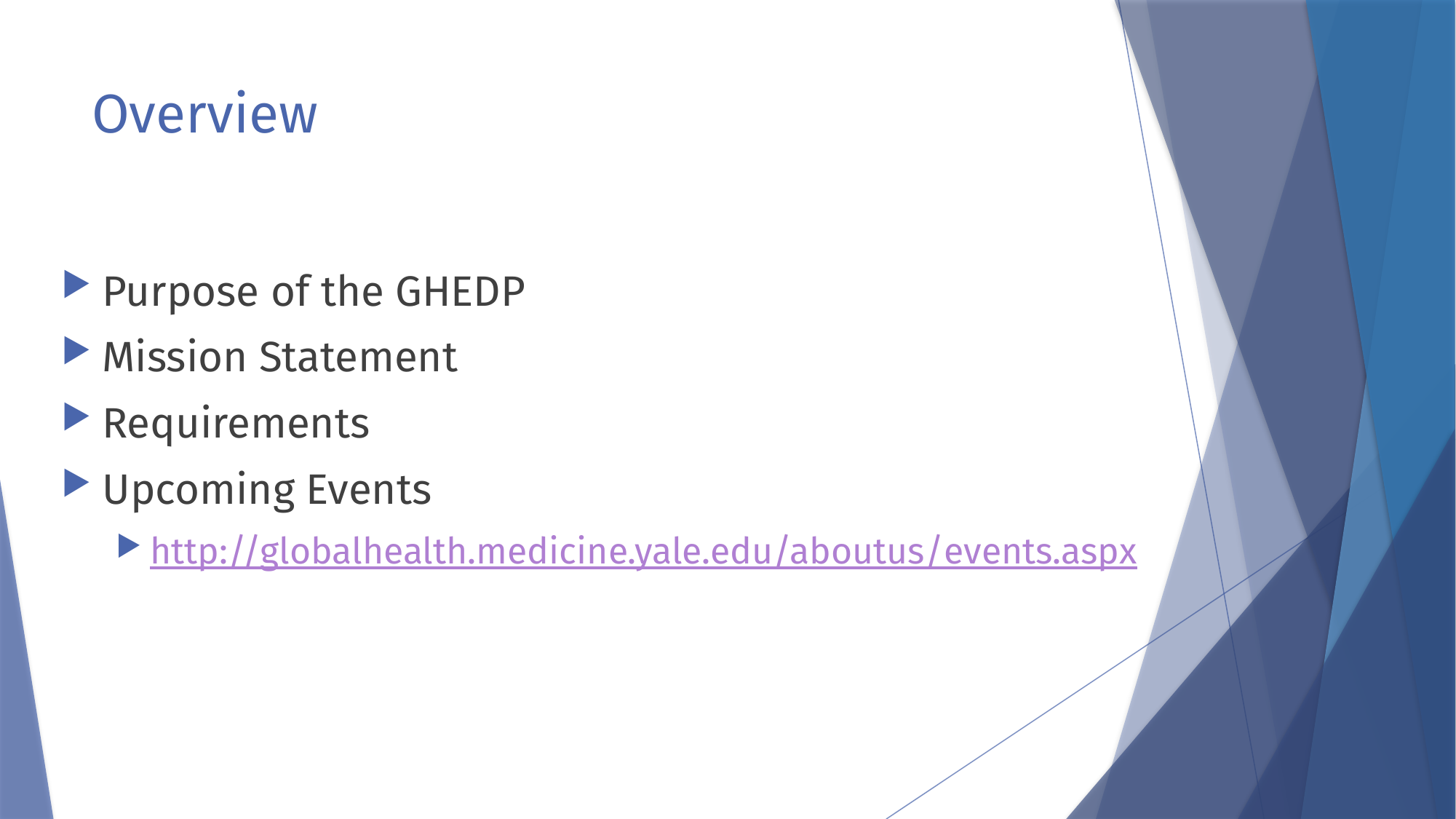

# Overview
Purpose of the GHEDP
Mission Statement
Requirements
Upcoming Events
http://globalhealth.medicine.yale.edu/aboutus/events.aspx